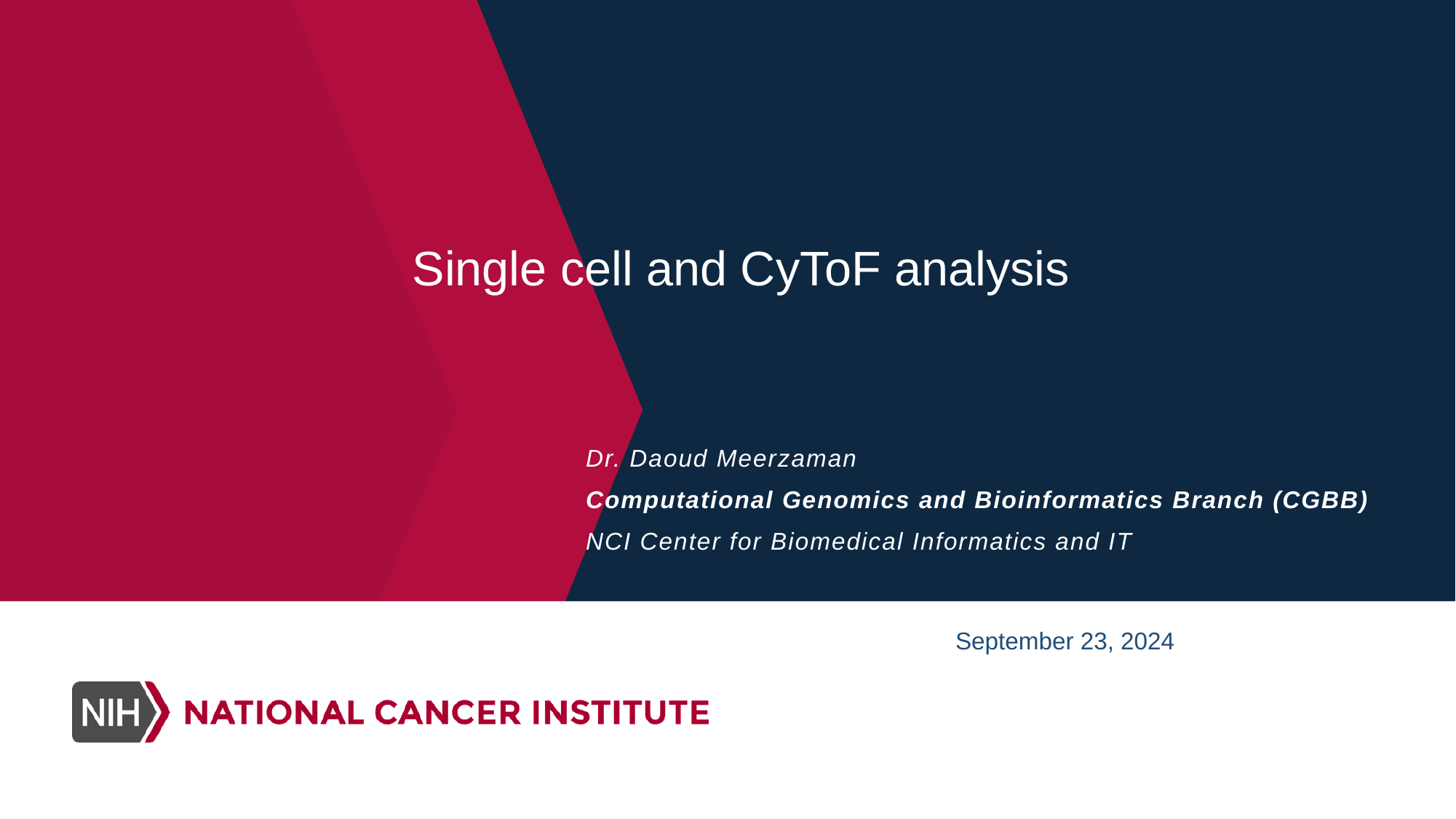

# Single cell and CyToF analysis
Dr. Daoud Meerzaman
Computational Genomics and Bioinformatics Branch (CGBB)
NCI Center for Biomedical Informatics and IT
September 23, 2024